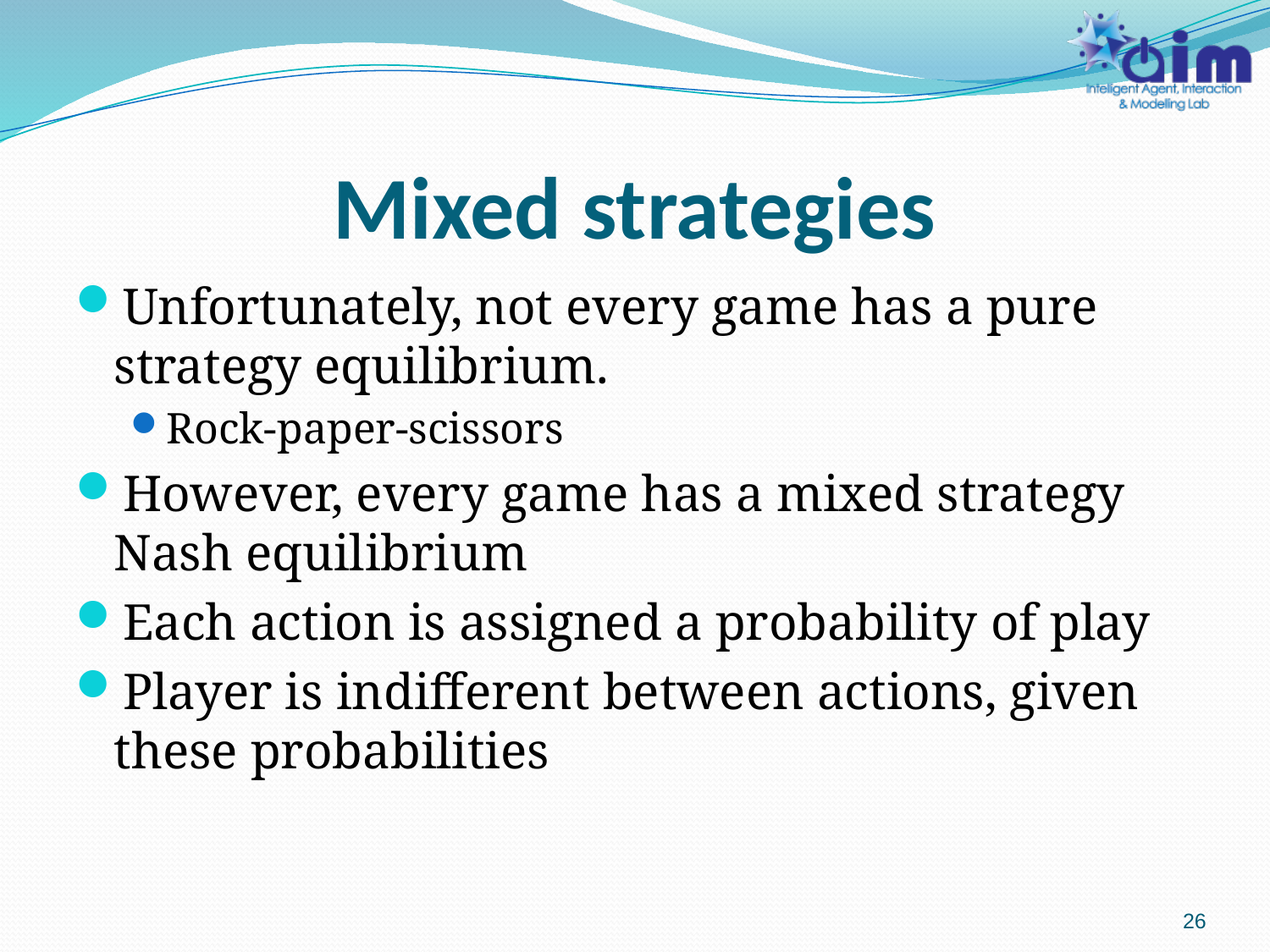

# Mixed strategies
Unfortunately, not every game has a pure strategy equilibrium.
Rock-paper-scissors
However, every game has a mixed strategy Nash equilibrium
Each action is assigned a probability of play
Player is indifferent between actions, given these probabilities
26